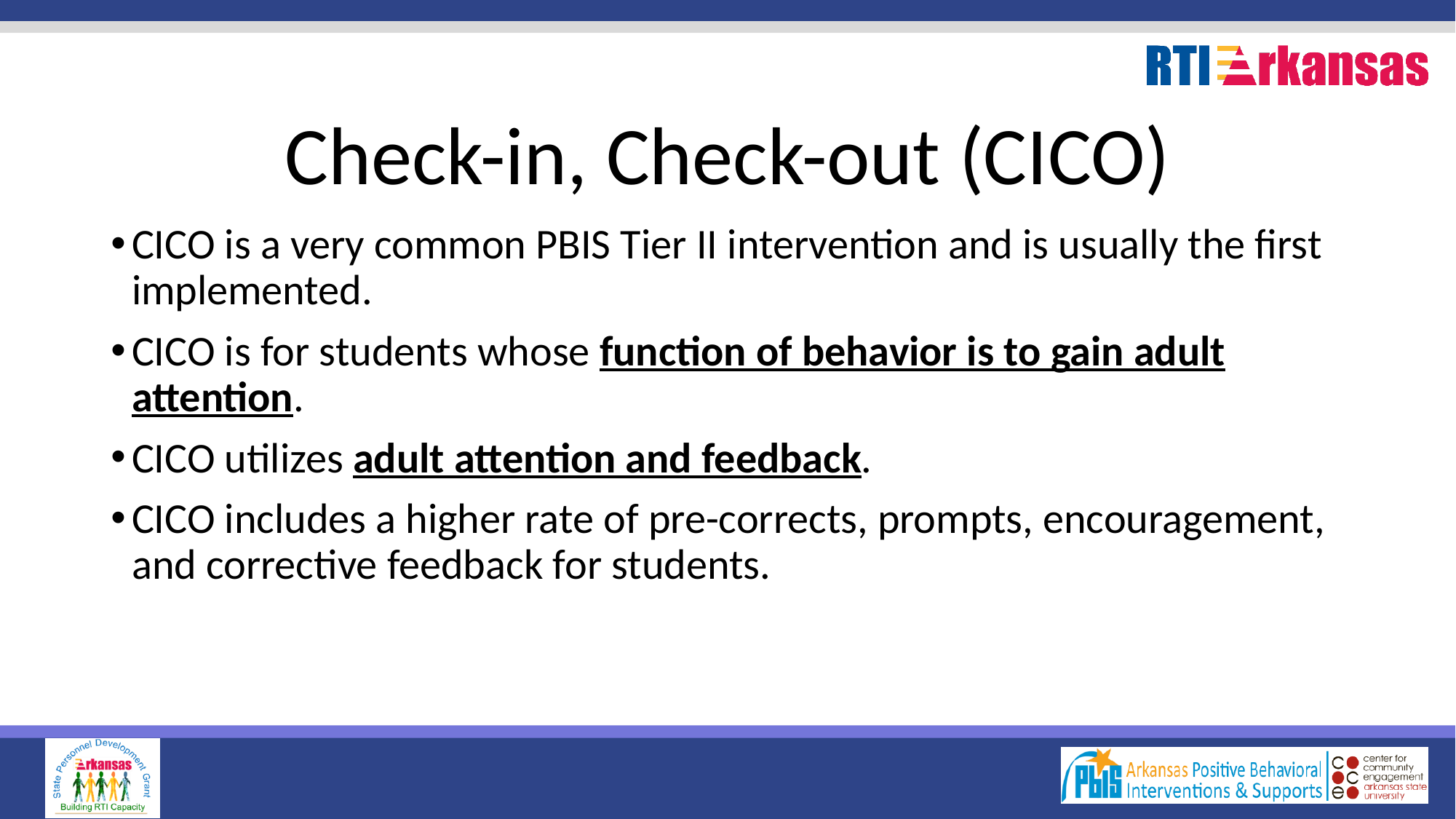

# Check-in, Check-out (CICO)
CICO is a very common PBIS Tier II intervention and is usually the first implemented.
CICO is for students whose function of behavior is to gain adult attention.
CICO utilizes adult attention and feedback.
CICO includes a higher rate of pre-corrects, prompts, encouragement, and corrective feedback for students.